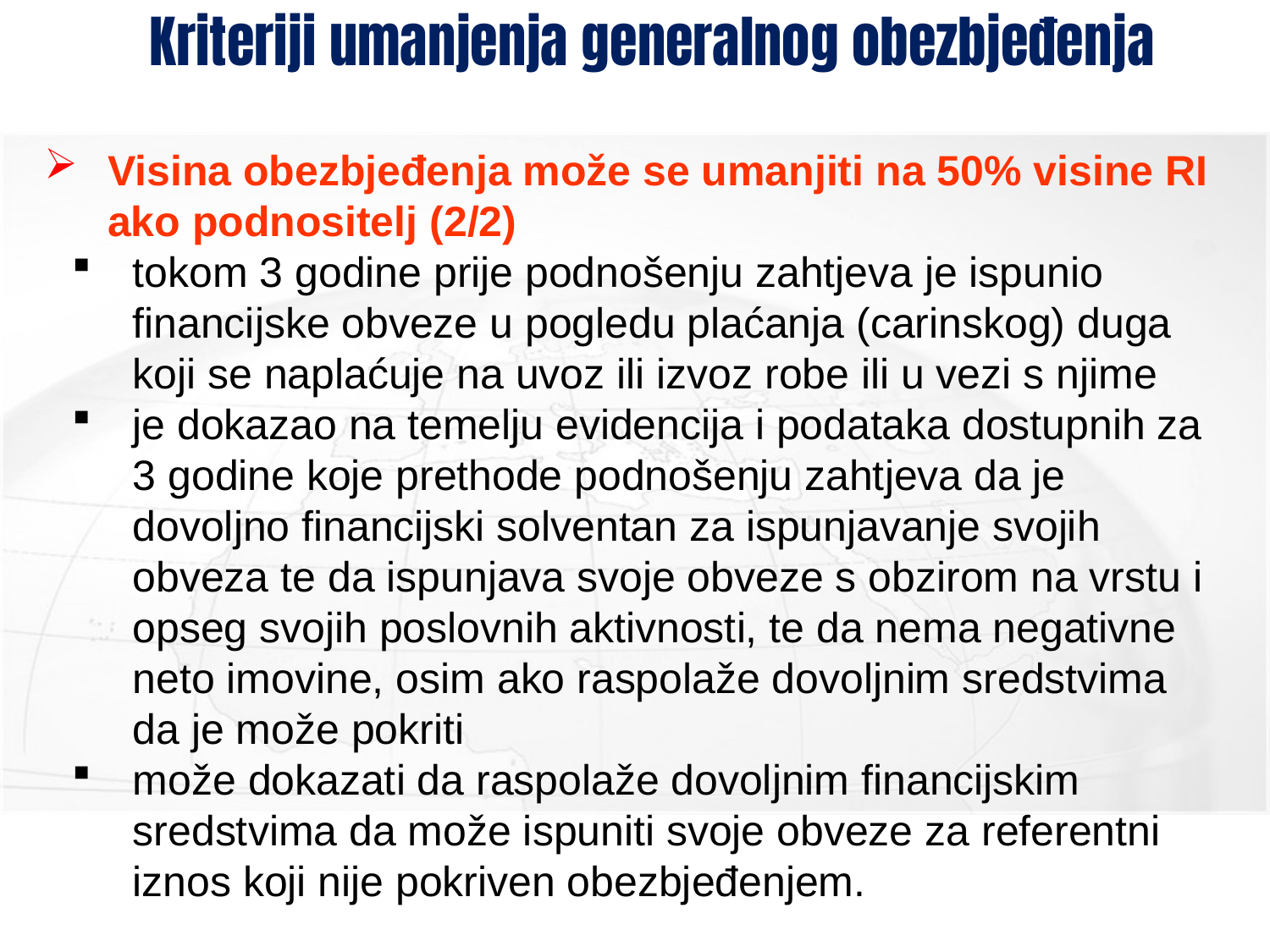

# Kriteriji umanjenja generalnog obezbjeđenja
Visina obezbjeđenja može se umanjiti na 50% visine RI ako podnositelj (2/2)
tokom 3 godine prije podnošenju zahtjeva je ispunio financijske obveze u pogledu plaćanja (carinskog) duga koji se naplaćuje na uvoz ili izvoz robe ili u vezi s njime
je dokazao na temelju evidencija i podataka dostupnih za 3 godine koje prethode podnošenju zahtjeva da je dovoljno financijski solventan za ispunjavanje svojih obveza te da ispunjava svoje obveze s obzirom na vrstu i opseg svojih poslovnih aktivnosti, te da nema negativne neto imovine, osim ako raspolaže dovoljnim sredstvima da je može pokriti
može dokazati da raspolaže dovoljnim financijskim sredstvima da može ispuniti svoje obveze za referentni iznos koji nije pokriven obezbjeđenjem.